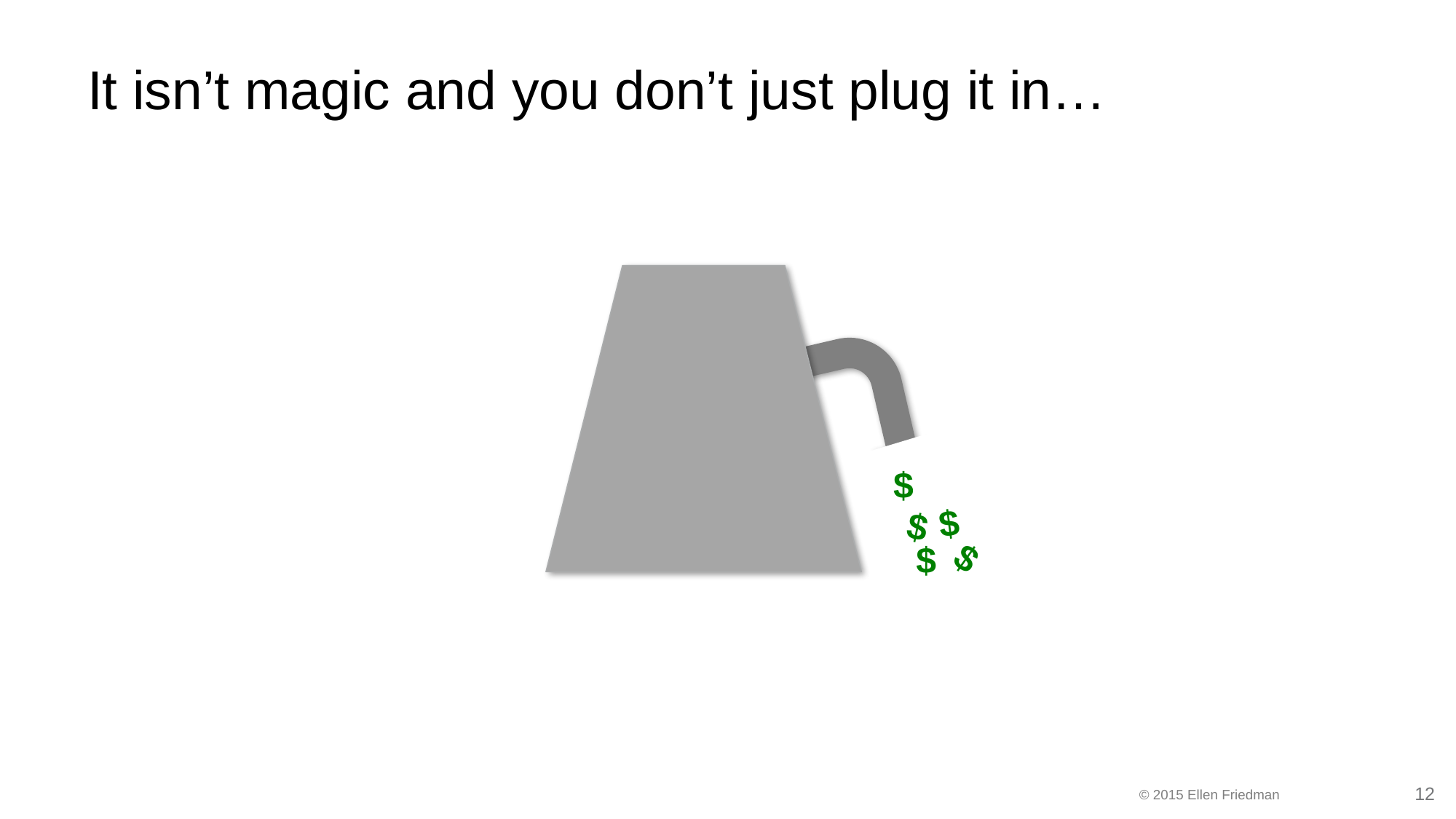

# It isn’t magic and you don’t just plug it in…

$
$
$
$
$